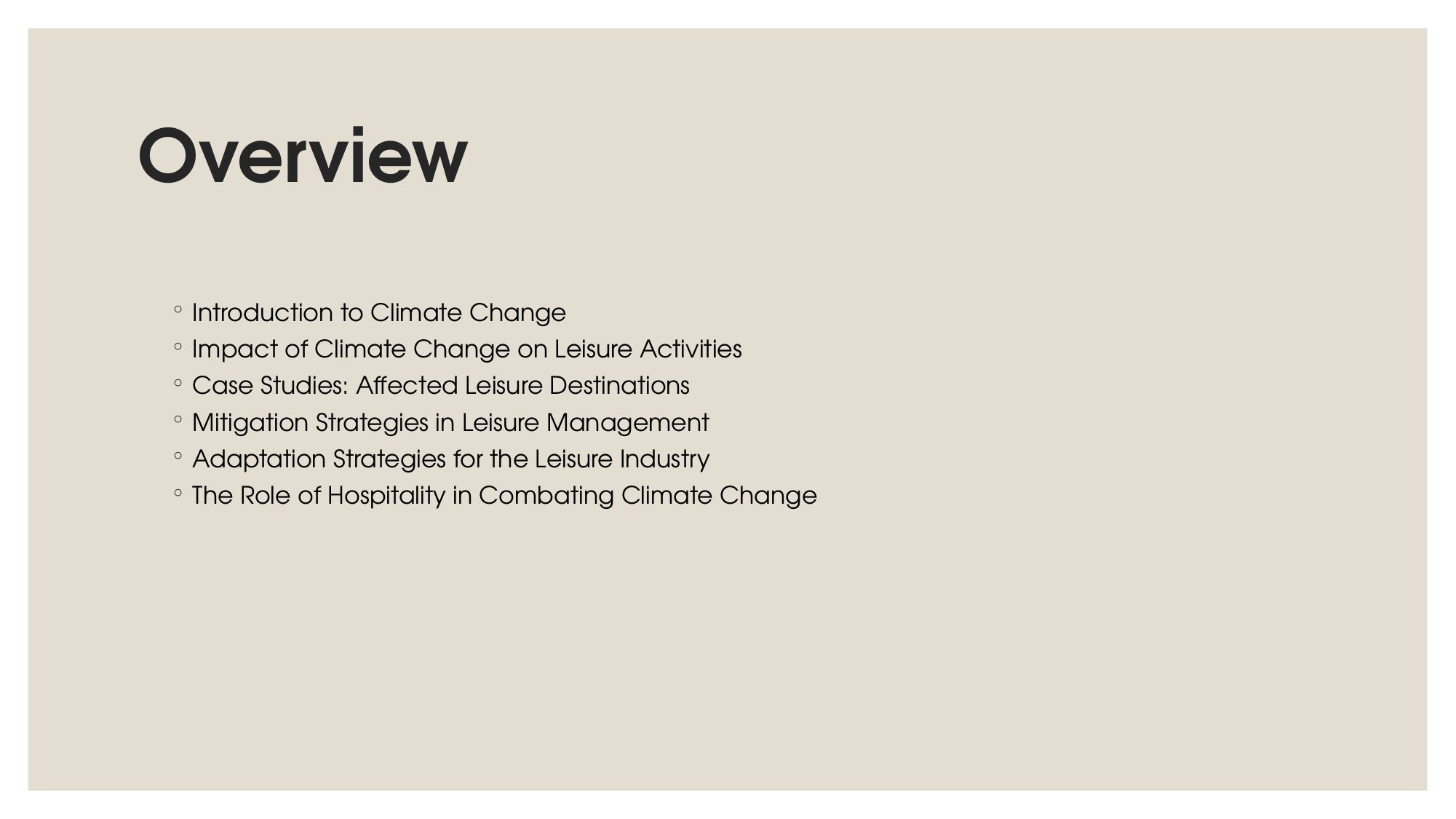

# Overview

Introduction to Climate Change
Impact of Climate Change on Leisure Activities
Case Studies: Affected Leisure Destinations
Mitigation Strategies in Leisure Management
Adaptation Strategies for the Leisure Industry
The Role of Hospitality in Combating Climate Change